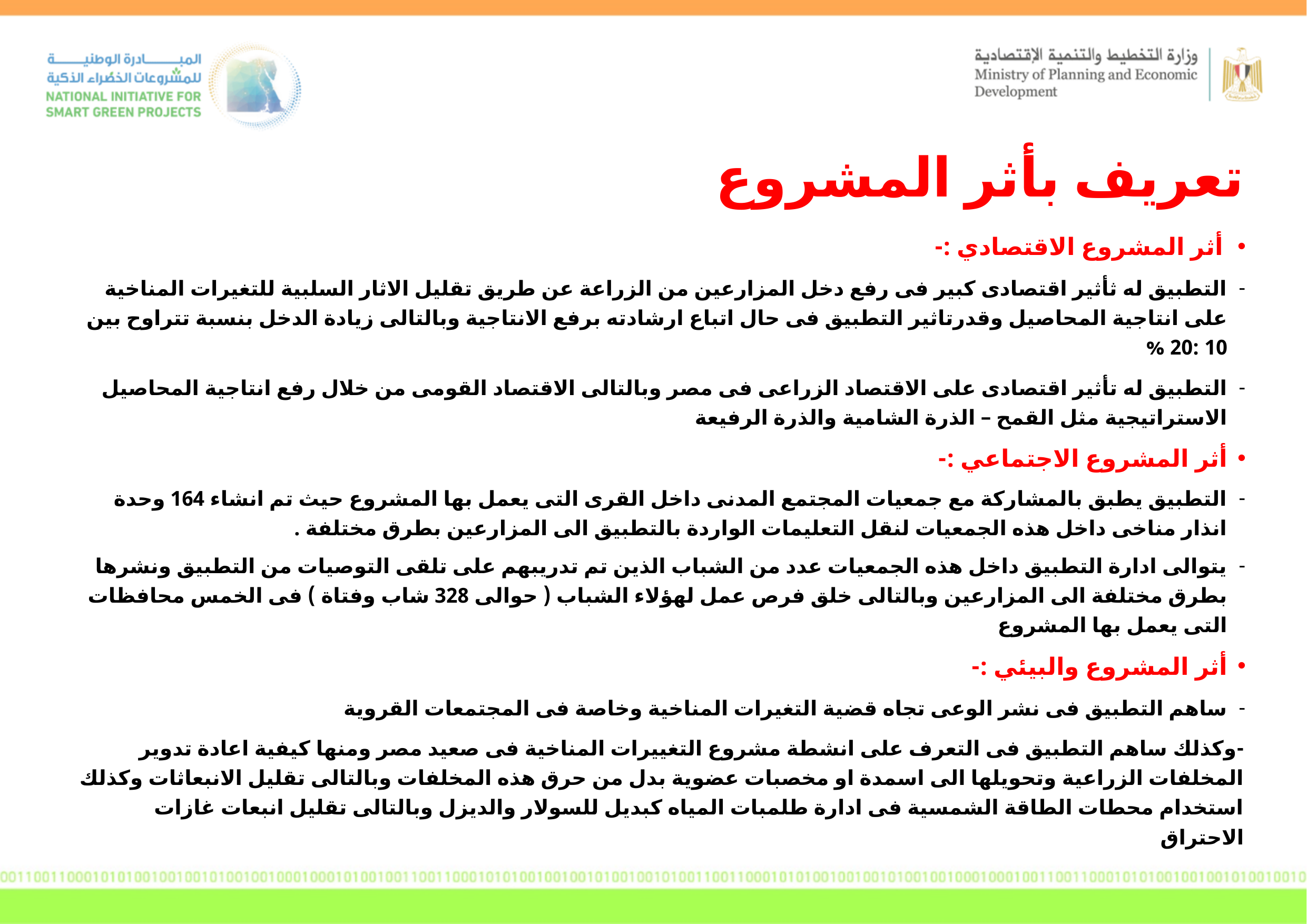

تعريف بأثر المشروع
أثر المشروع الاقتصادي :-
التطبيق له ثأثير اقتصادى كبير فى رفع دخل المزارعين من الزراعة عن طريق تقليل الاثار السلبية للتغيرات المناخية على انتاجية المحاصيل وقدرتاثير التطبيق فى حال اتباع ارشادته برفع الانتاجية وبالتالى زيادة الدخل بنسبة تتراوح بين 10 :20 %
التطبيق له تأثير اقتصادى على الاقتصاد الزراعى فى مصر وبالتالى الاقتصاد القومى من خلال رفع انتاجية المحاصيل الاستراتيجية مثل القمح – الذرة الشامية والذرة الرفيعة
أثر المشروع الاجتماعي :-
التطبيق يطبق بالمشاركة مع جمعيات المجتمع المدنى داخل القرى التى يعمل بها المشروع حيث تم انشاء 164 وحدة انذار مناخى داخل هذه الجمعيات لنقل التعليمات الواردة بالتطبيق الى المزارعين بطرق مختلفة .
يتوالى ادارة التطبيق داخل هذه الجمعيات عدد من الشباب الذين تم تدريبهم على تلقى التوصيات من التطبيق ونشرها بطرق مختلفة الى المزارعين وبالتالى خلق فرص عمل لهؤلاء الشباب ( حوالى 328 شاب وفتاة ) فى الخمس محافظات التى يعمل بها المشروع
أثر المشروع والبيئي :-
ساهم التطبيق فى نشر الوعى تجاه قضية التغيرات المناخية وخاصة فى المجتمعات القروية
-وكذلك ساهم التطبيق فى التعرف على انشطة مشروع التغييرات المناخية فى صعيد مصر ومنها كيفية اعادة تدوير المخلفات الزراعية وتحويلها الى اسمدة او مخصبات عضوية بدل من حرق هذه المخلفات وبالتالى تقليل الانبعاثات وكذلك استخدام محطات الطاقة الشمسية فى ادارة طلمبات المياه كبديل للسولار والديزل وبالتالى تقليل انبعات غازات الاحتراق